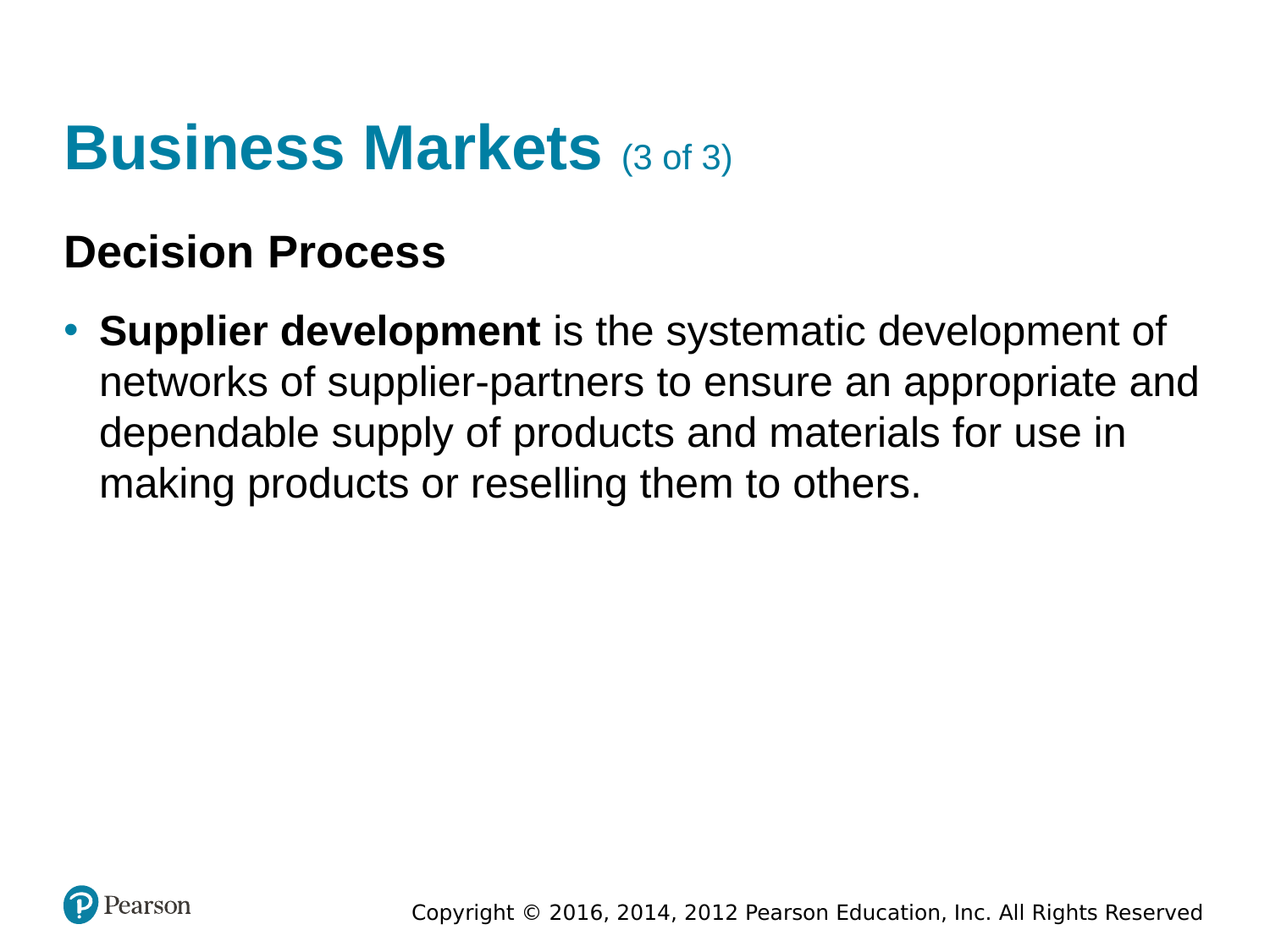

# Business Markets (3 of 3)
Decision Process
Supplier development is the systematic development of networks of supplier-partners to ensure an appropriate and dependable supply of products and materials for use in making products or reselling them to others.